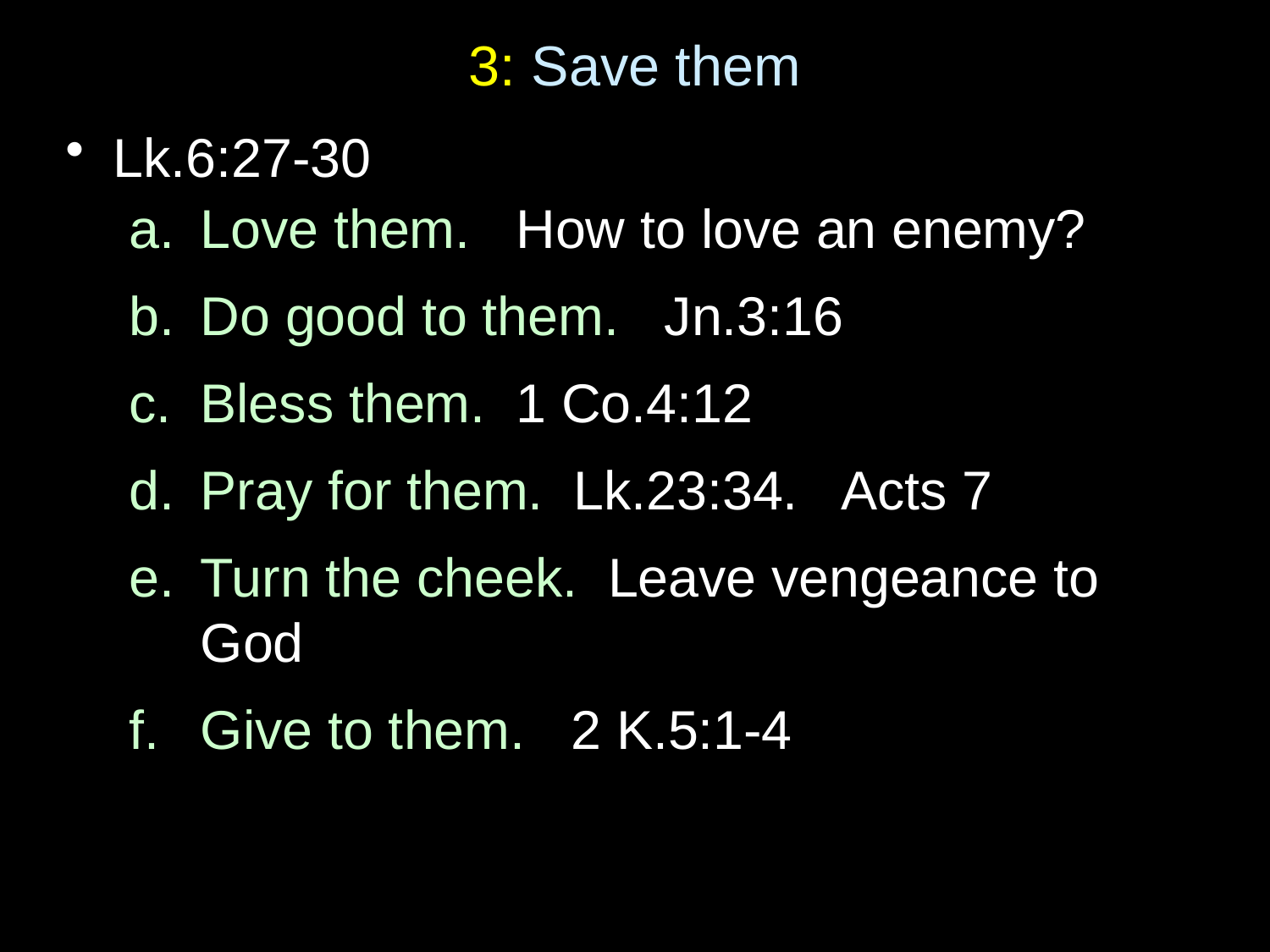

# 3: Save them
Lk.6:27-30
Love them.   How to love an enemy?
Do good to them.   Jn.3:16
Bless them.  1 Co.4:12
Pray for them.  Lk.23:34.   Acts 7
Turn the cheek.  Leave vengeance to God
Give to them.   2 K.5:1-4